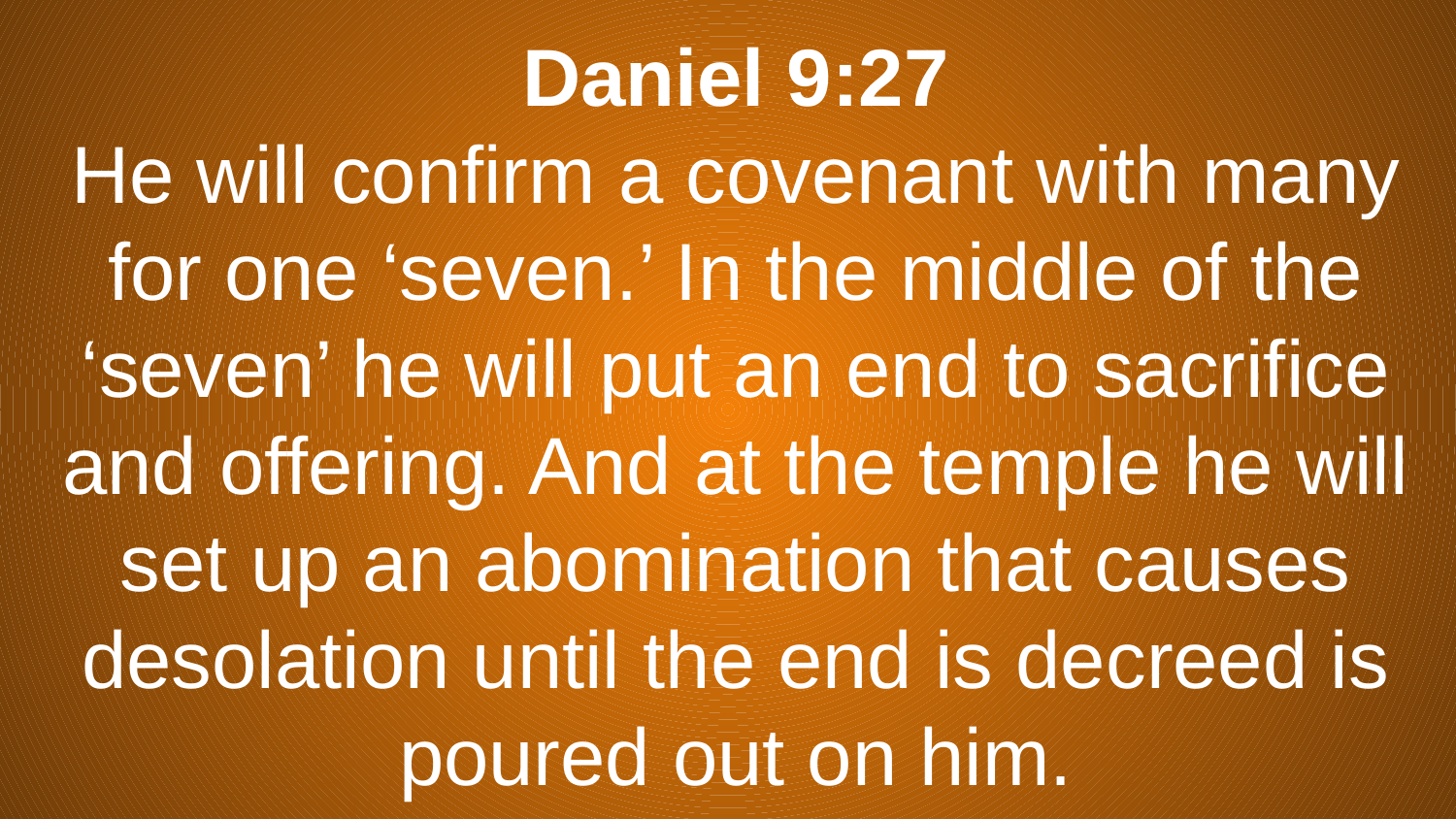

# Daniel 9:27
He will confirm a covenant with many for one ‘seven.’ In the middle of the ‘seven’ he will put an end to sacrifice and offering. And at the temple he will set up an abomination that causes desolation until the end is decreed is poured out on him.